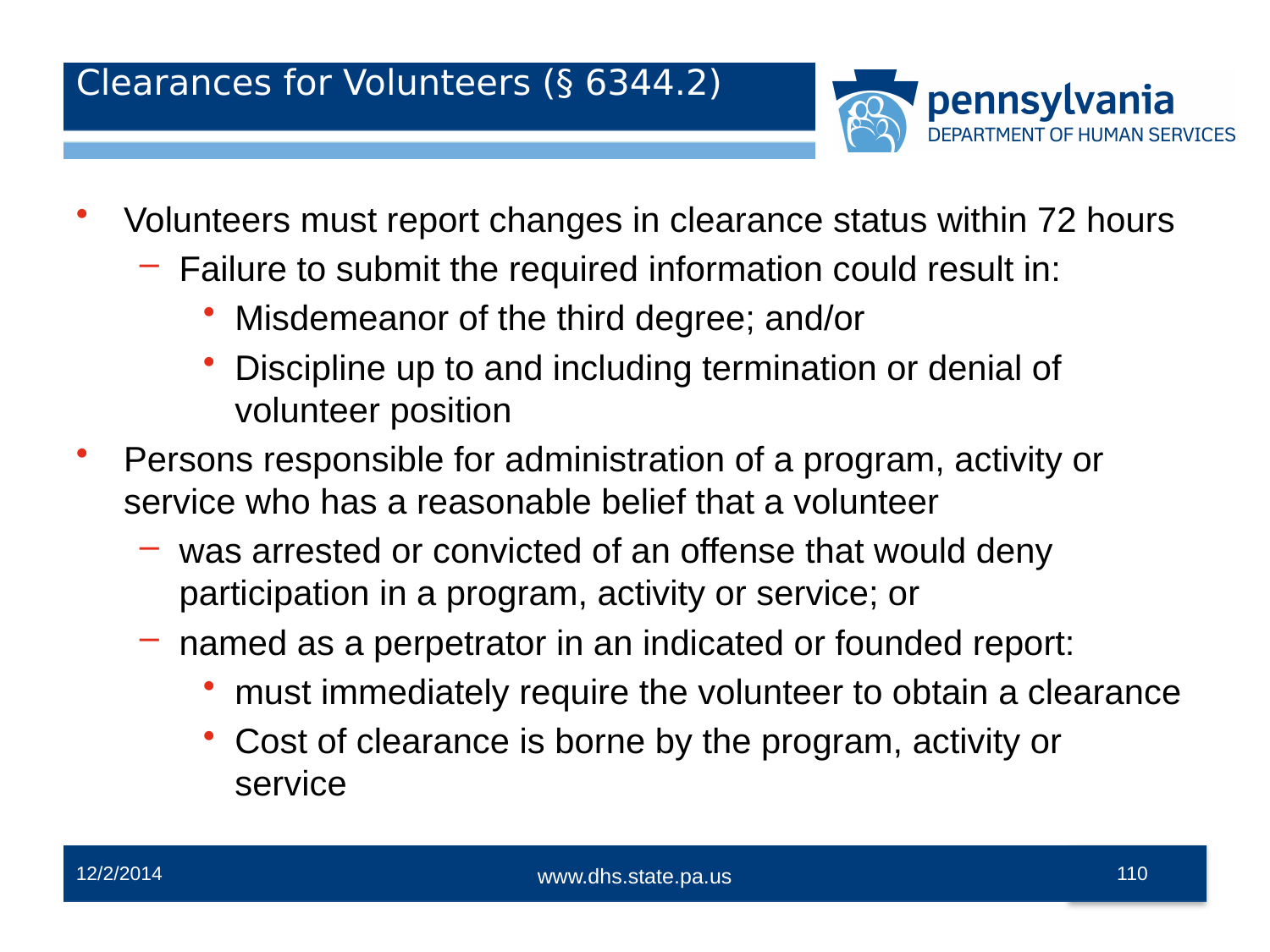

# Clearances for Volunteers (§ 6344.2)
Volunteers must report changes in clearance status within 72 hours
Failure to submit the required information could result in:
Misdemeanor of the third degree; and/or
Discipline up to and including termination or denial of volunteer position
Persons responsible for administration of a program, activity or service who has a reasonable belief that a volunteer
was arrested or convicted of an offense that would deny participation in a program, activity or service; or
named as a perpetrator in an indicated or founded report:
must immediately require the volunteer to obtain a clearance
Cost of clearance is borne by the program, activity or service

12/2/2014
110